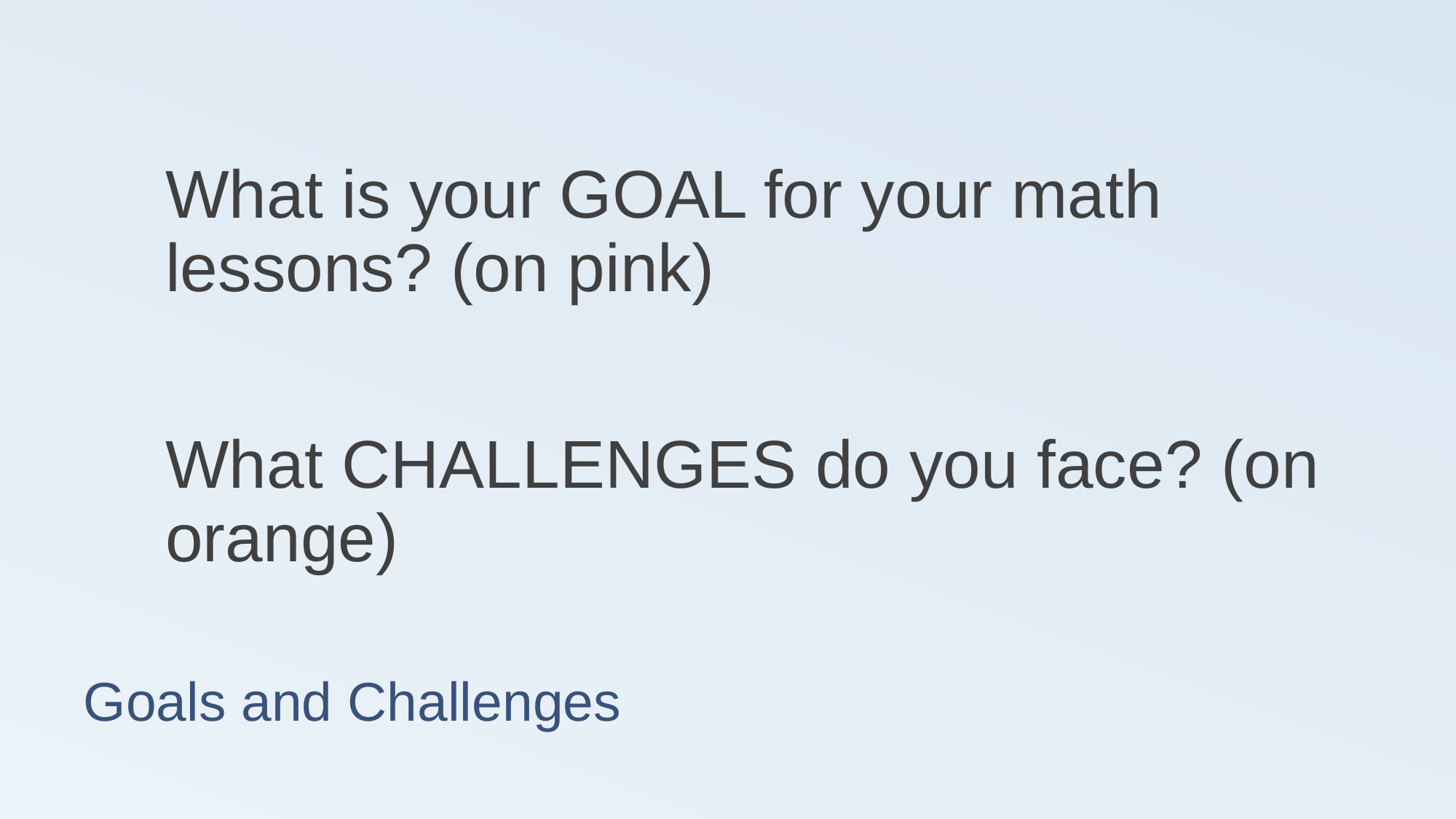

What is your GOAL for your math lessons? (on pink)

What CHALLENGES do you face? (on orange)
# Goals and Challenges